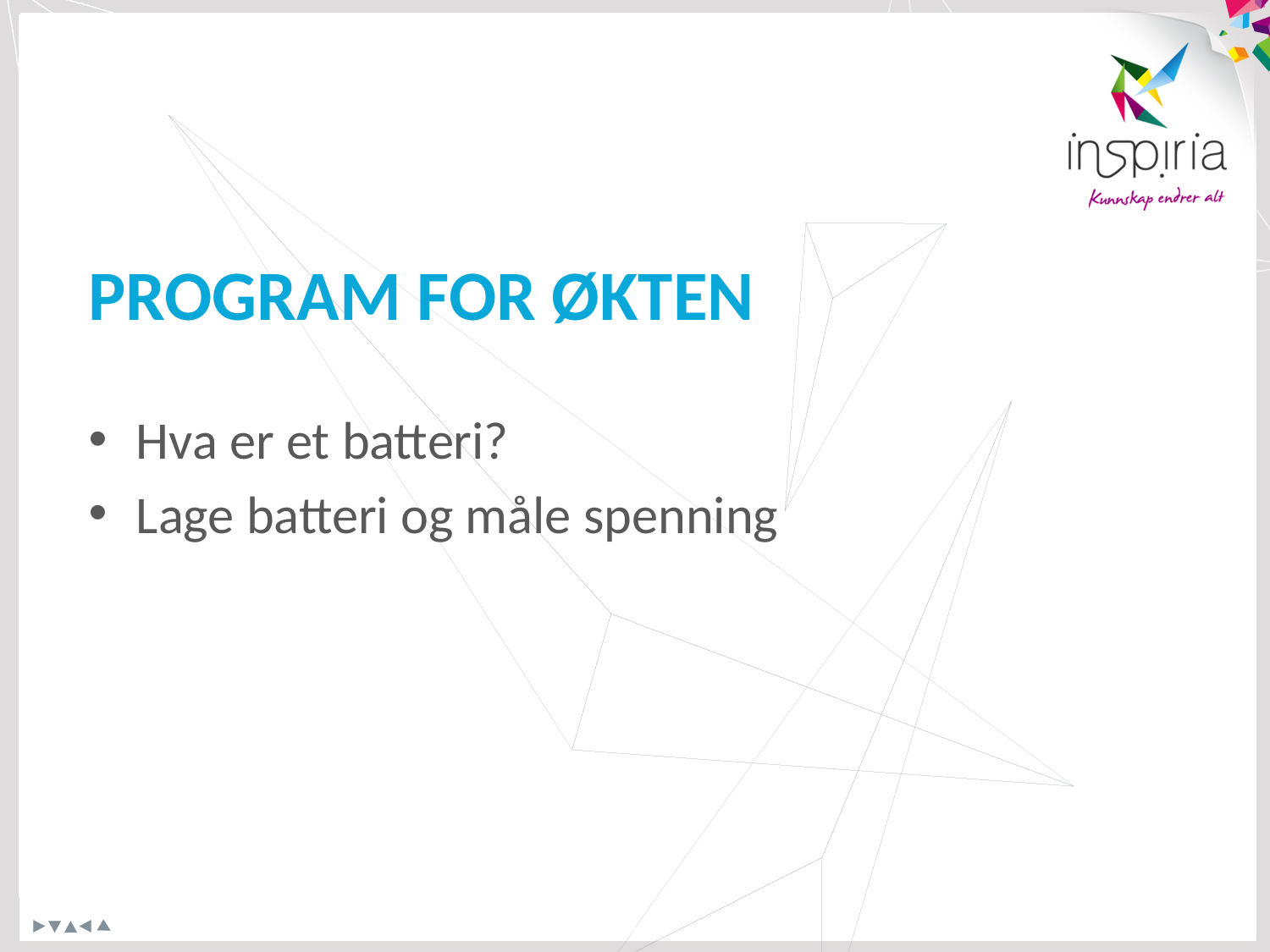

# Program for økten
Hva er et batteri?
Lage batteri og måle spenning